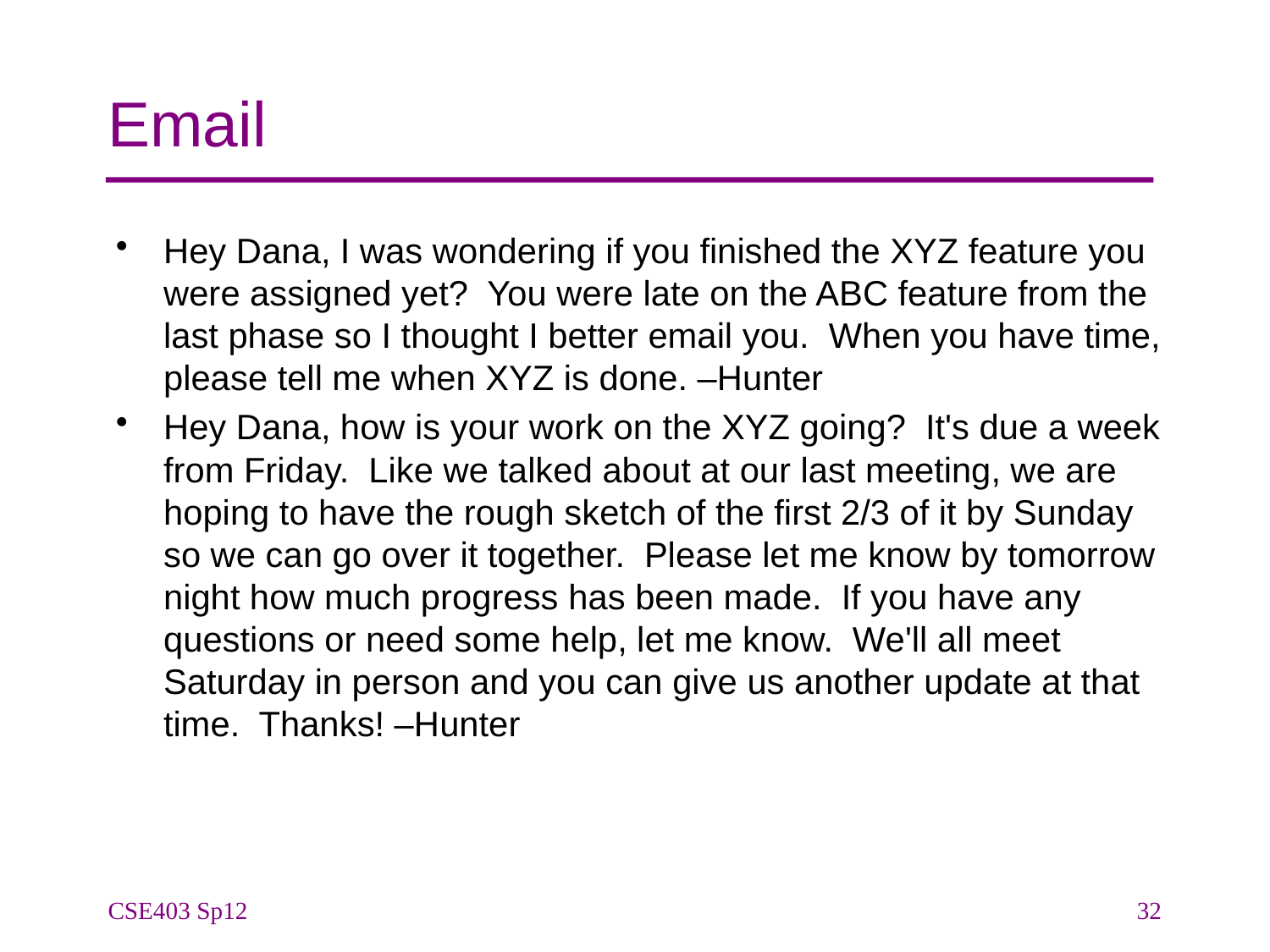

# Email
Hey Dana, I was wondering if you finished the XYZ feature you were assigned yet?  You were late on the ABC feature from the last phase so I thought I better email you.  When you have time, please tell me when XYZ is done. –Hunter
Hey Dana, how is your work on the XYZ going?  It's due a week from Friday.  Like we talked about at our last meeting, we are hoping to have the rough sketch of the first 2/3 of it by Sunday so we can go over it together.  Please let me know by tomorrow night how much progress has been made.  If you have any questions or need some help, let me know.  We'll all meet Saturday in person and you can give us another update at that time.  Thanks! –Hunter
CSE403 Sp12
32